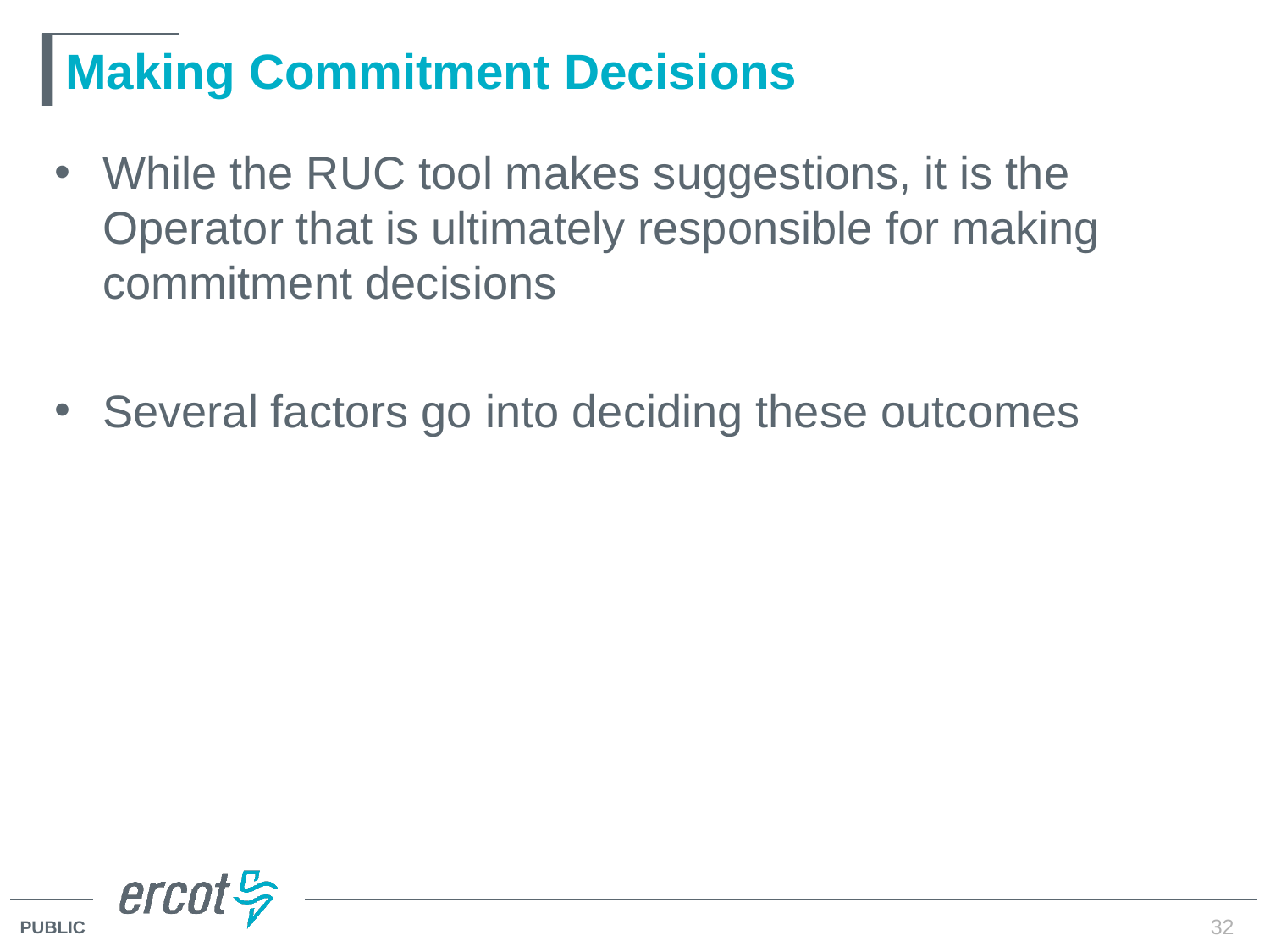

# Making Commitment Decisions
While the RUC tool makes suggestions, it is the Operator that is ultimately responsible for making commitment decisions

Several factors go into deciding these outcomes
32